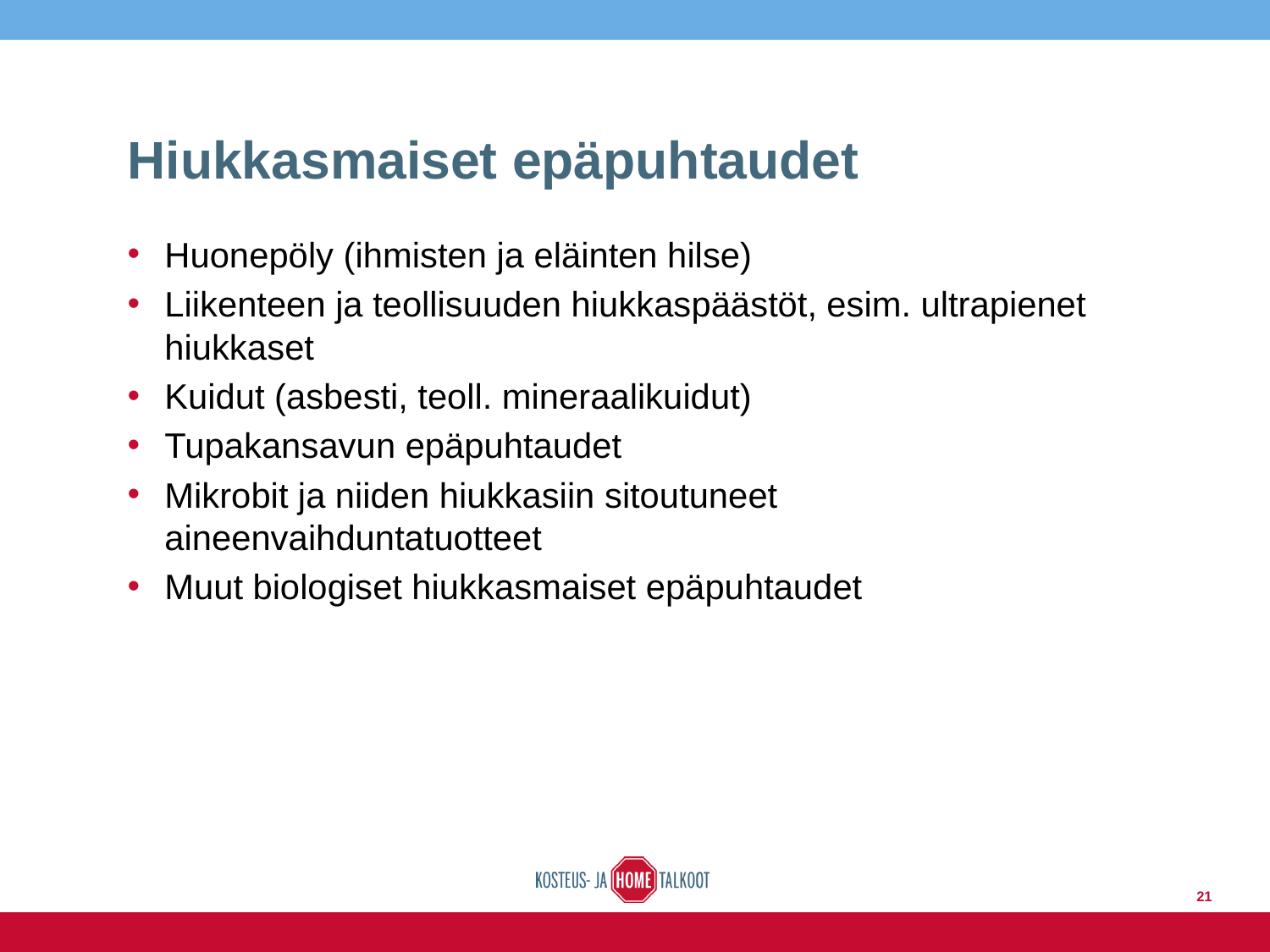

# Hiukkasmaiset epäpuhtaudet
Huonepöly (ihmisten ja eläinten hilse)
Liikenteen ja teollisuuden hiukkaspäästöt, esim. ultrapienet hiukkaset
Kuidut (asbesti, teoll. mineraalikuidut)
Tupakansavun epäpuhtaudet
Mikrobit ja niiden hiukkasiin sitoutuneet aineenvaihduntatuotteet
Muut biologiset hiukkasmaiset epäpuhtaudet

21